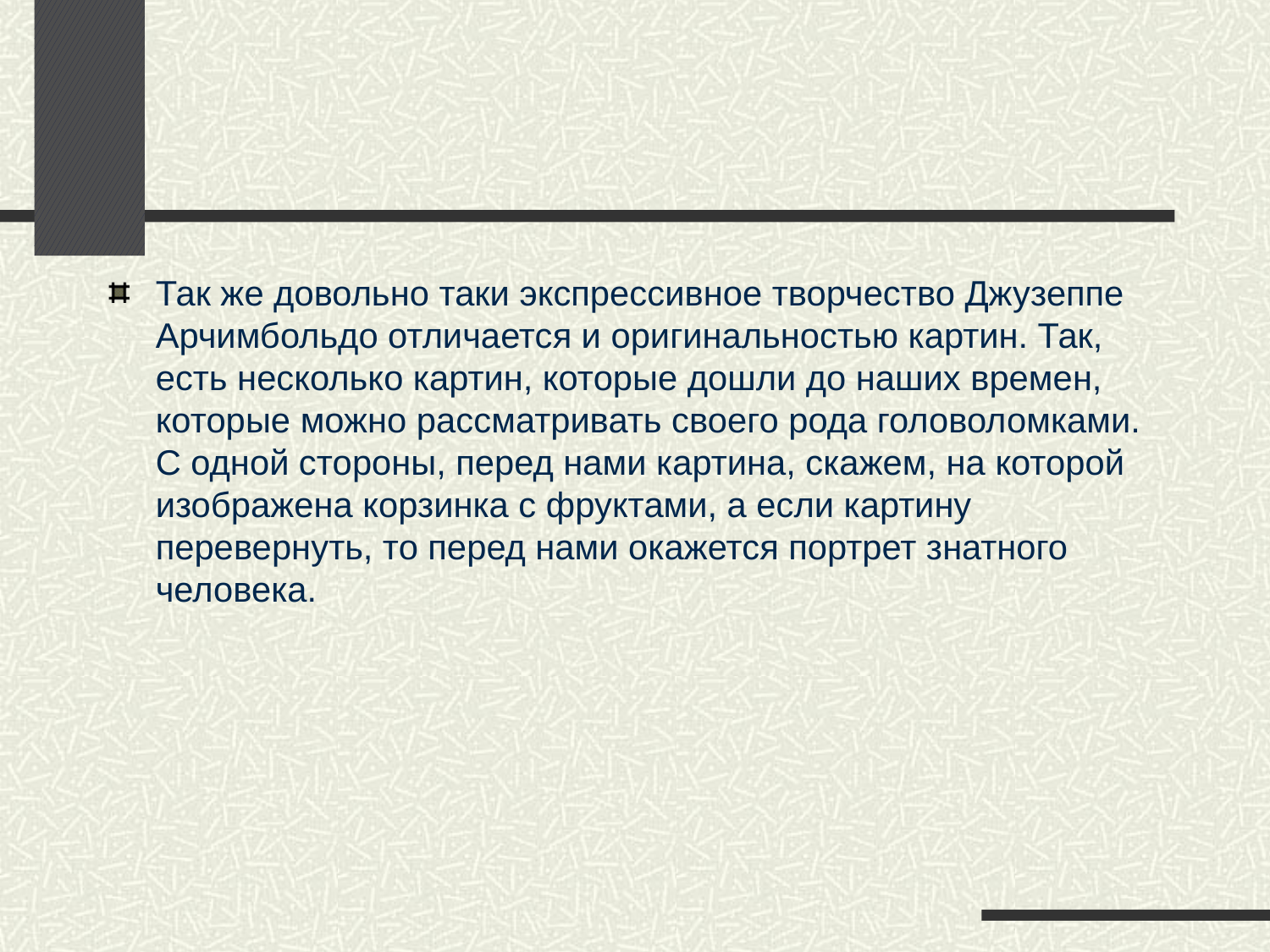

#
Так же довольно таки экспрессивное творчество Джузеппе Арчимбольдо отличается и оригинальностью картин. Так, есть несколько картин, которые дошли до наших времен, которые можно рассматривать своего рода головоломками. С одной стороны, перед нами картина, скажем, на которой изображена корзинка с фруктами, а если картину перевернуть, то перед нами окажется портрет знатного человека.